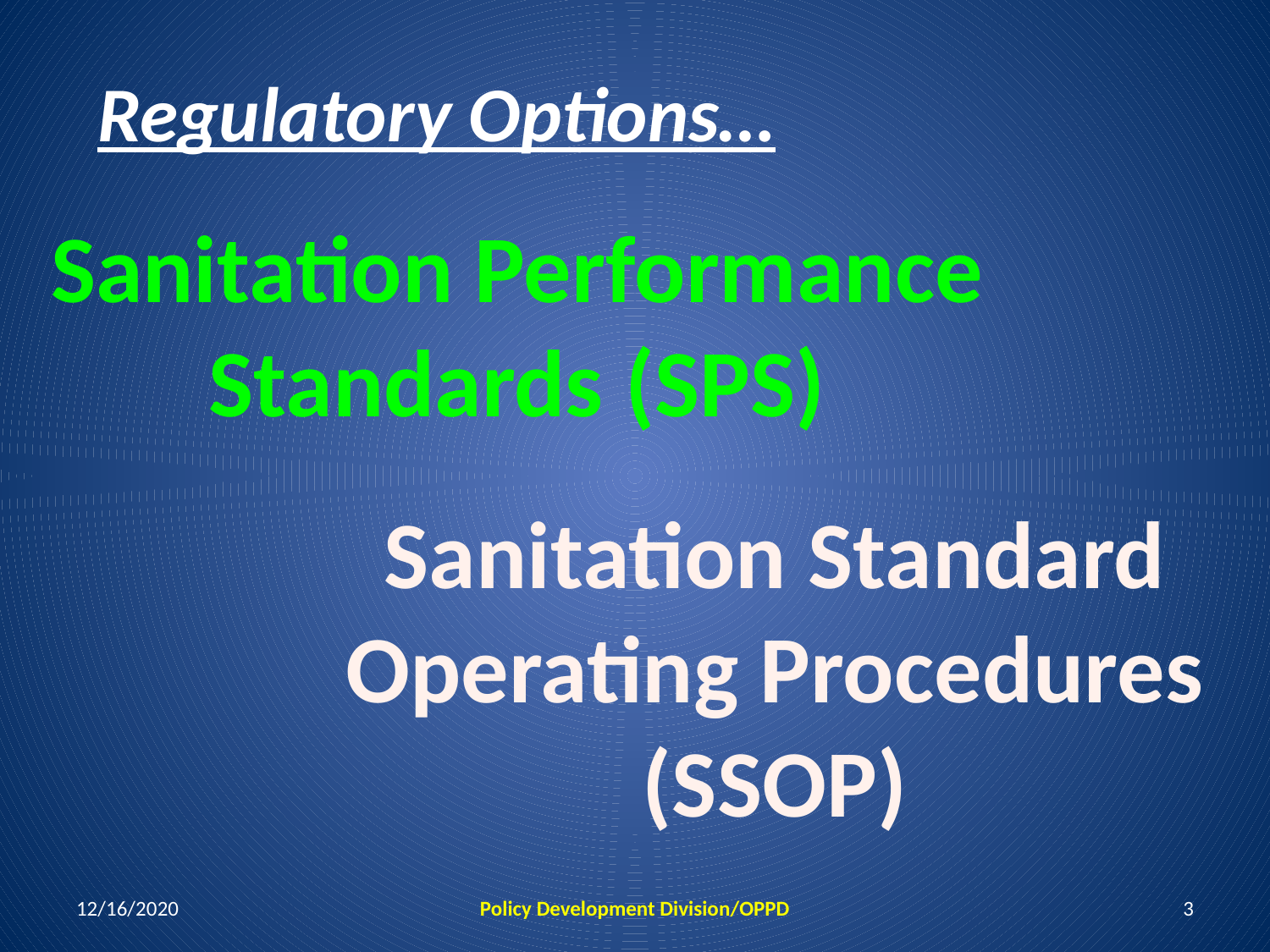

# Regulatory Options…
Sanitation Performance Standards (SPS)
Sanitation Standard Operating Procedures (SSOP)
12/16/2020
Policy Development Division/OPPD
3